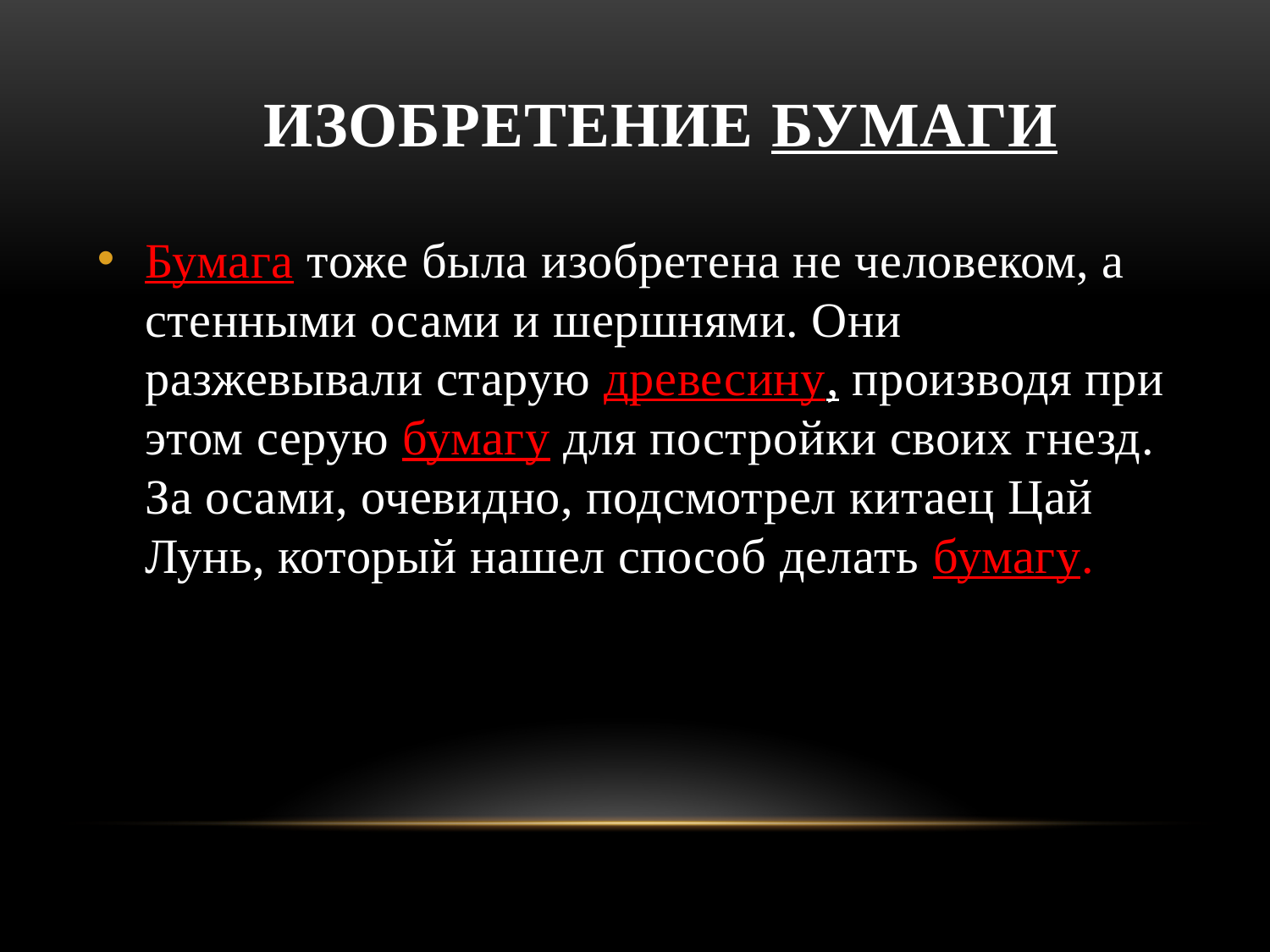

# Изобретение бумаги
Бумага тоже была изобретена не человеком, а стенными осами и шершнями. Они разжевывали старую древесину, производя при этом серую бумагу для постройки своих гнезд. За осами, очевидно, подсмотрел китаец Цай Лунь, который нашел способ делать бумагу.